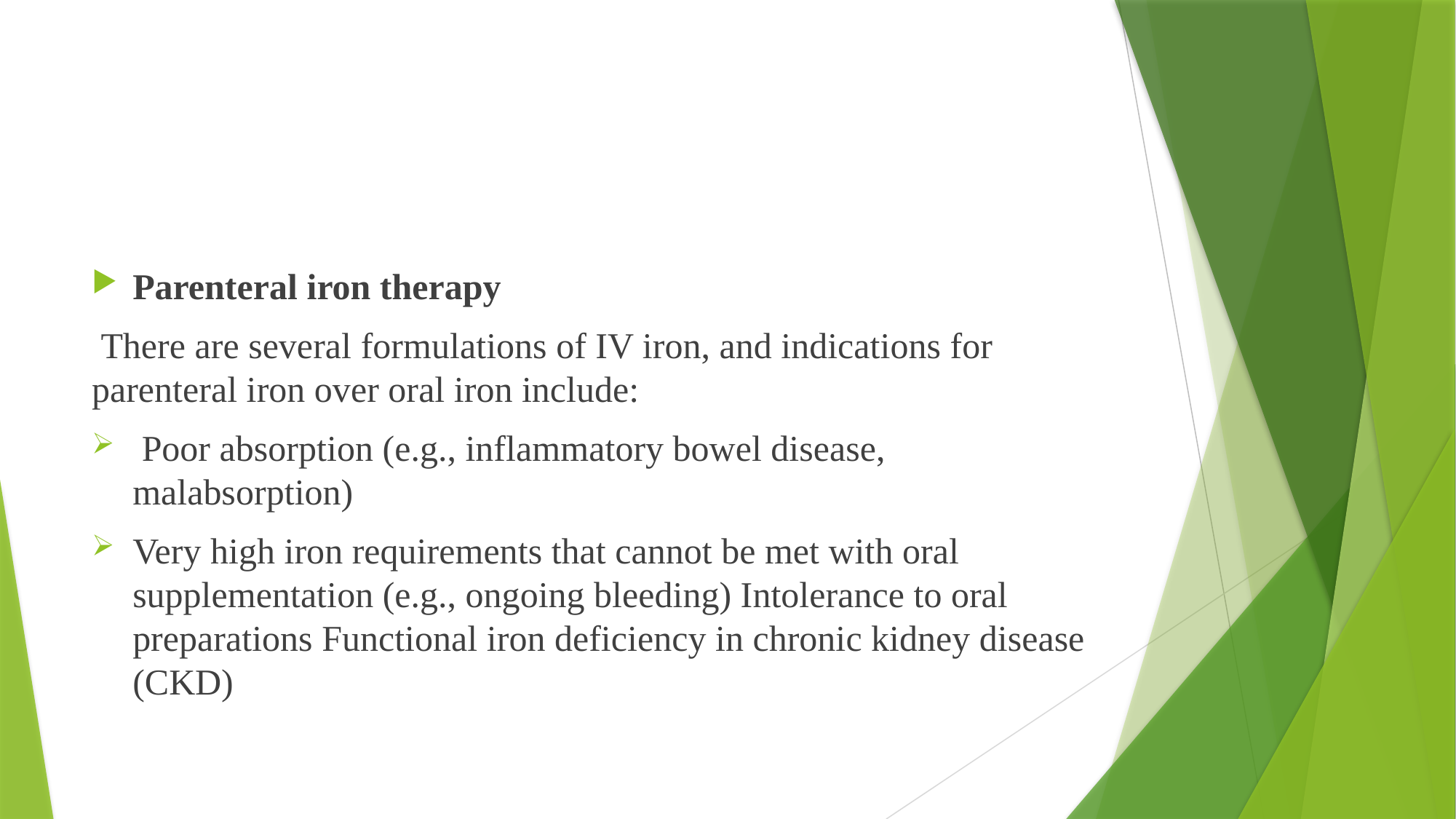

#
Parenteral iron therapy
 There are several formulations of IV iron, and indications for parenteral iron over oral iron include:
 Poor absorption (e.g., inflammatory bowel disease, malabsorption)
Very high iron requirements that cannot be met with oral supplementation (e.g., ongoing bleeding) Intolerance to oral preparations Functional iron deficiency in chronic kidney disease (CKD)